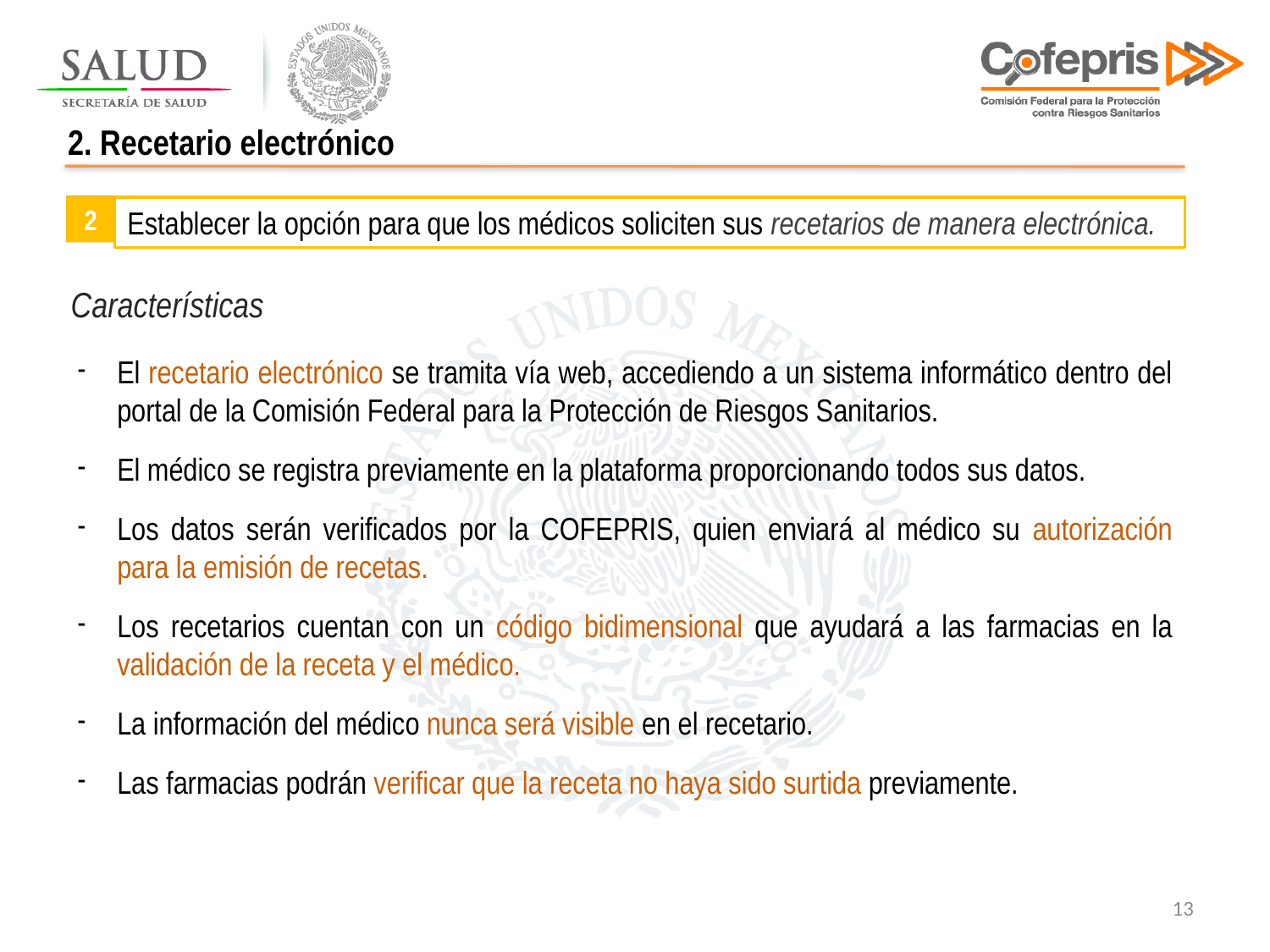

2. Recetario electrónico
2
Establecer la opción para que los médicos soliciten sus recetarios de manera electrónica.
Características
El recetario electrónico se tramita vía web, accediendo a un sistema informático dentro del portal de la Comisión Federal para la Protección de Riesgos Sanitarios.
El médico se registra previamente en la plataforma proporcionando todos sus datos.
Los datos serán verificados por la COFEPRIS, quien enviará al médico su autorización para la emisión de recetas.
Los recetarios cuentan con un código bidimensional que ayudará a las farmacias en la validación de la receta y el médico.
La información del médico nunca será visible en el recetario.
Las farmacias podrán verificar que la receta no haya sido surtida previamente.
13